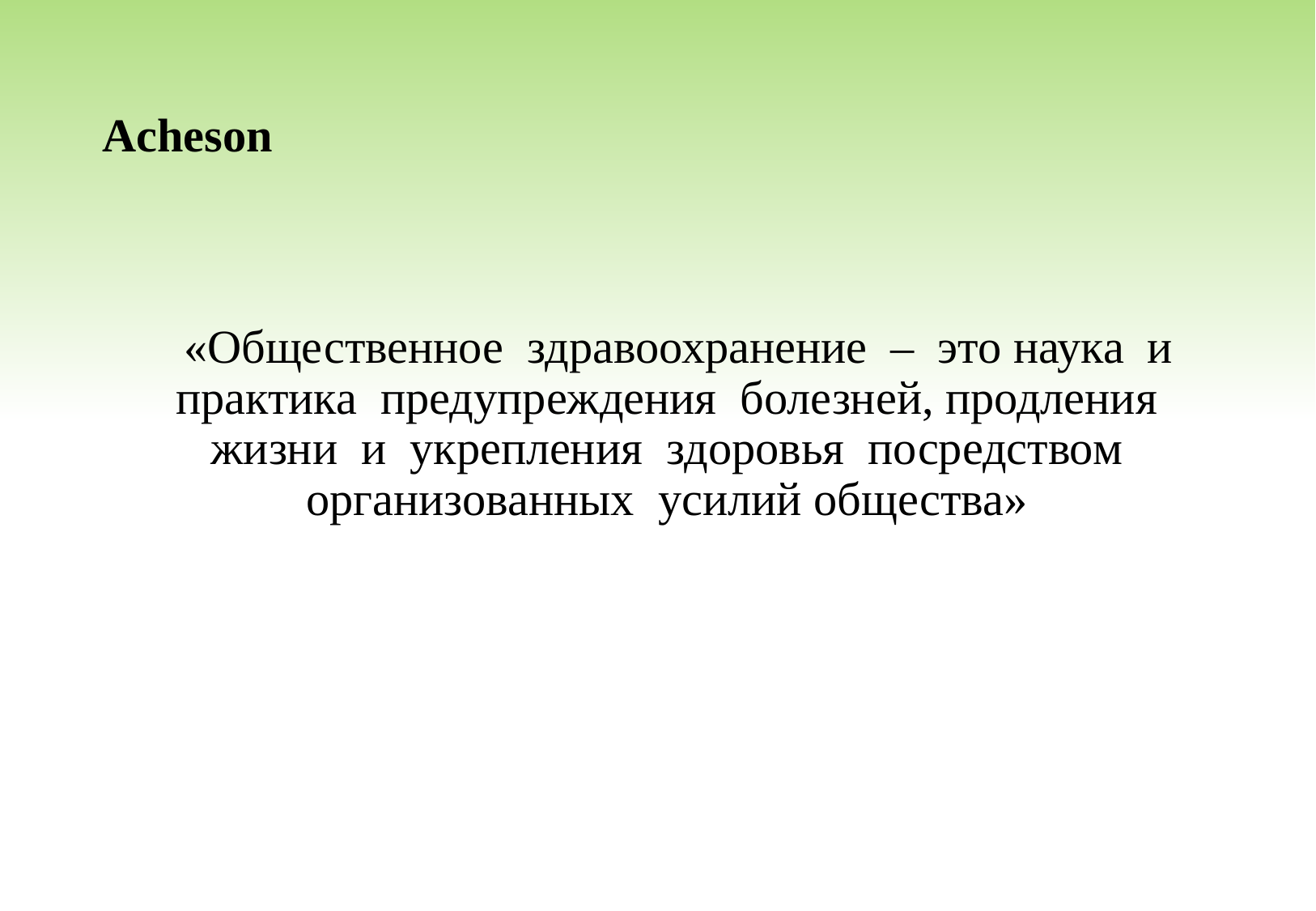

# Acheson

     «Общественное  здравоохранение  –  это наука  и  практика  предупреждения  болезней, продления  жизни  и  укрепления  здоровья  посредством  организованных  усилий общества»